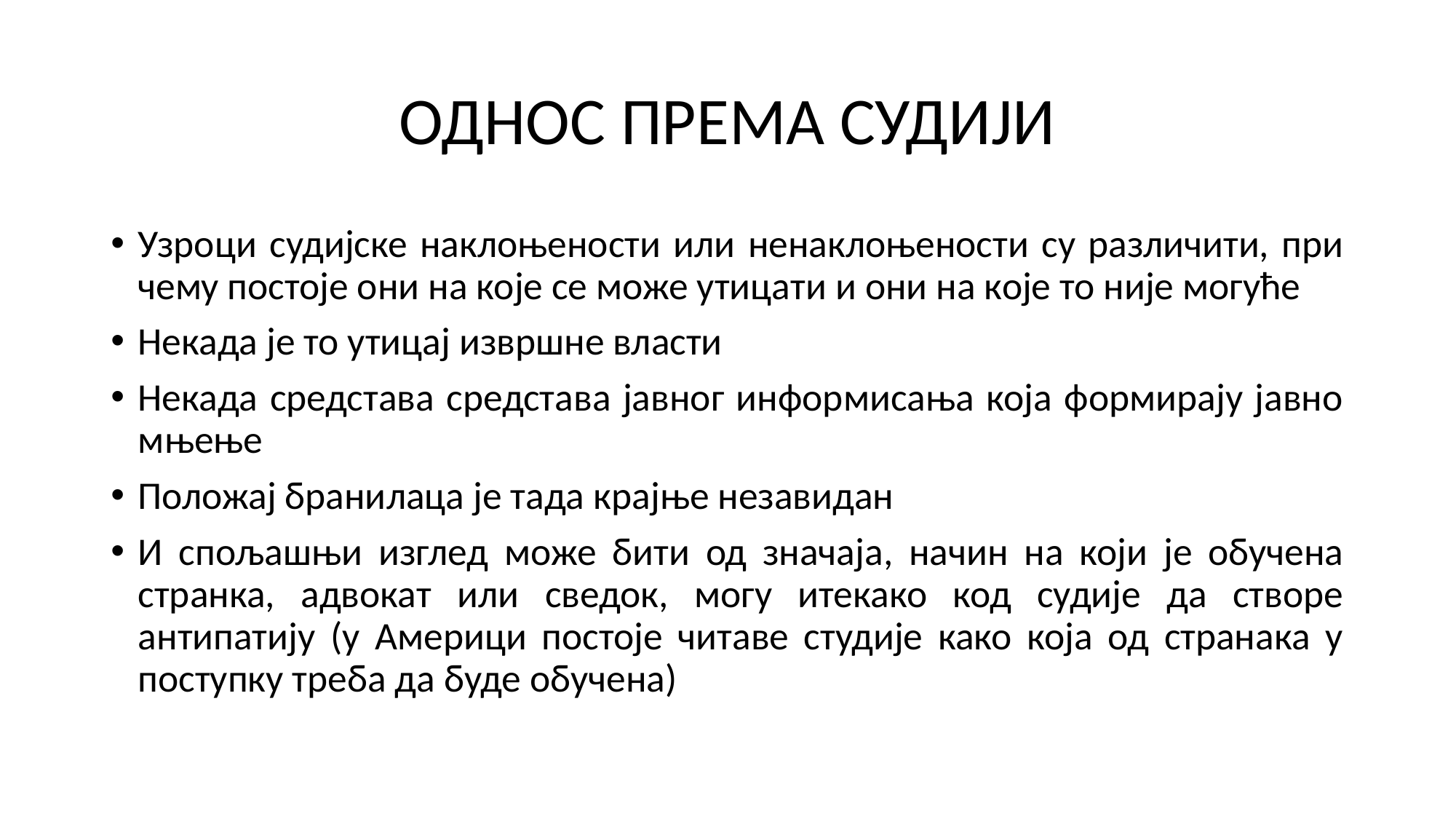

# ОДНОС ПРЕМА СУДИЈИ
Узроци судијске наклоњености или ненаклоњености су различити, при чему постоје они на које се може утицати и они на које то није могуће
Некада је то утицај извршне власти
Некада средстава средстава јавног информисања која формирају јавно мњење
Положај бранилаца је тада крајње незавидан
И спољашњи изглед може бити од значаја, начин на који је обучена странка, адвокат или сведок, могу итекако код судије да створе антипатију (у Америци постоје читаве студије како која од странака у поступку треба да буде обучена)